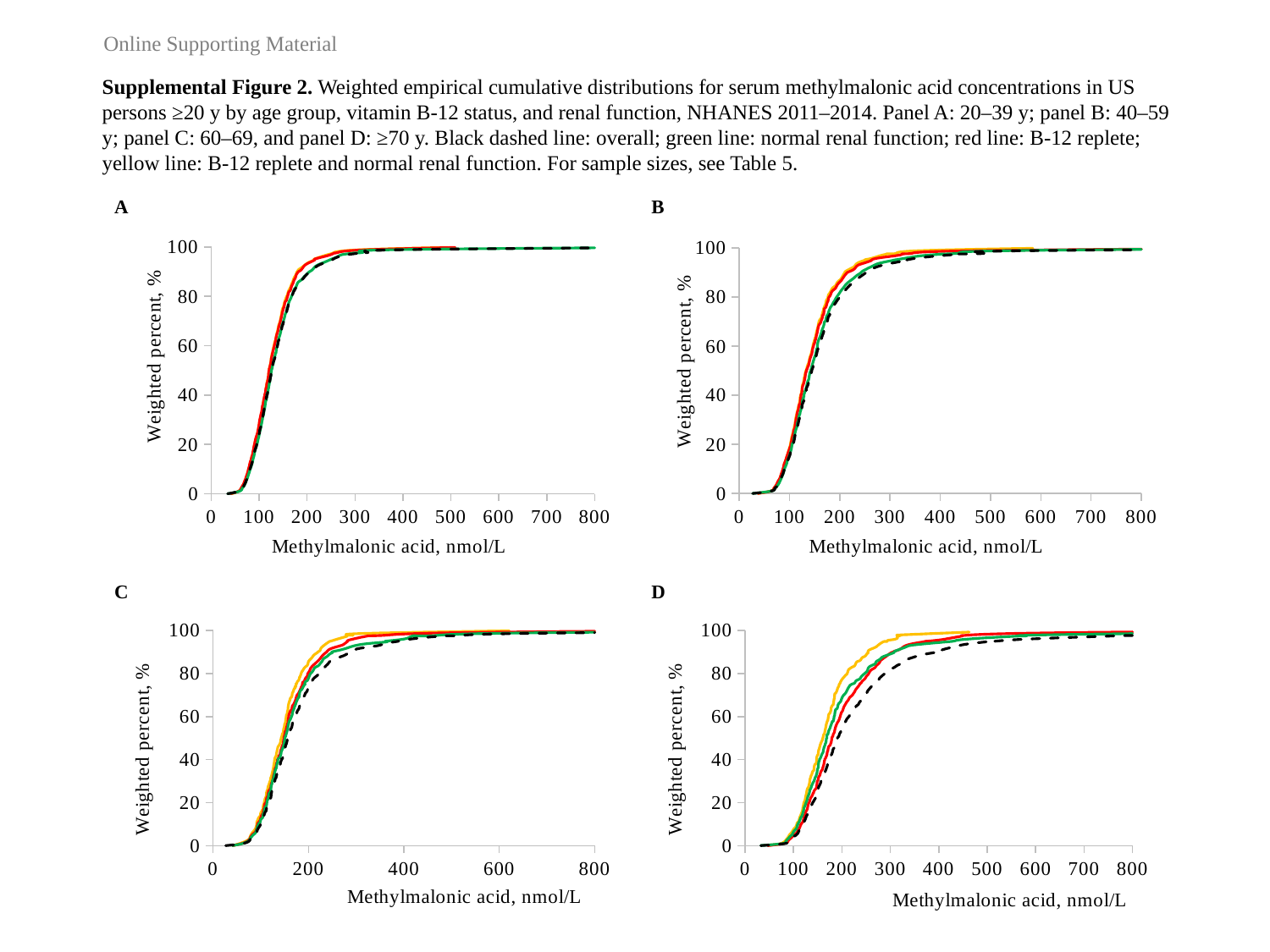

Online Supporting Material
Supplemental Figure 2. Weighted empirical cumulative distributions for serum methylmalonic acid concentrations in US persons ≥20 y by age group, vitamin B-12 status, and renal function, NHANES 2011–2014. Panel A: 20–39 y; panel B: 40–59 y; panel C: 60–69, and panel D: ≥70 y. Black dashed line: overall; green line: normal renal function; red line: B-12 replete; yellow line: B-12 replete and normal renal function. For sample sizes, see Table 5.
| A | B |
| --- | --- |
| C | D |

### Chart

| Category |  |  |  |  |
|---|---|---|---|---|

### Chart

| Category |  |  |  |  |
|---|---|---|---|---|

### Chart

| Category |  |  |  |  |
|---|---|---|---|---|

### Chart

| Category |  |  |  |  |
|---|---|---|---|---|